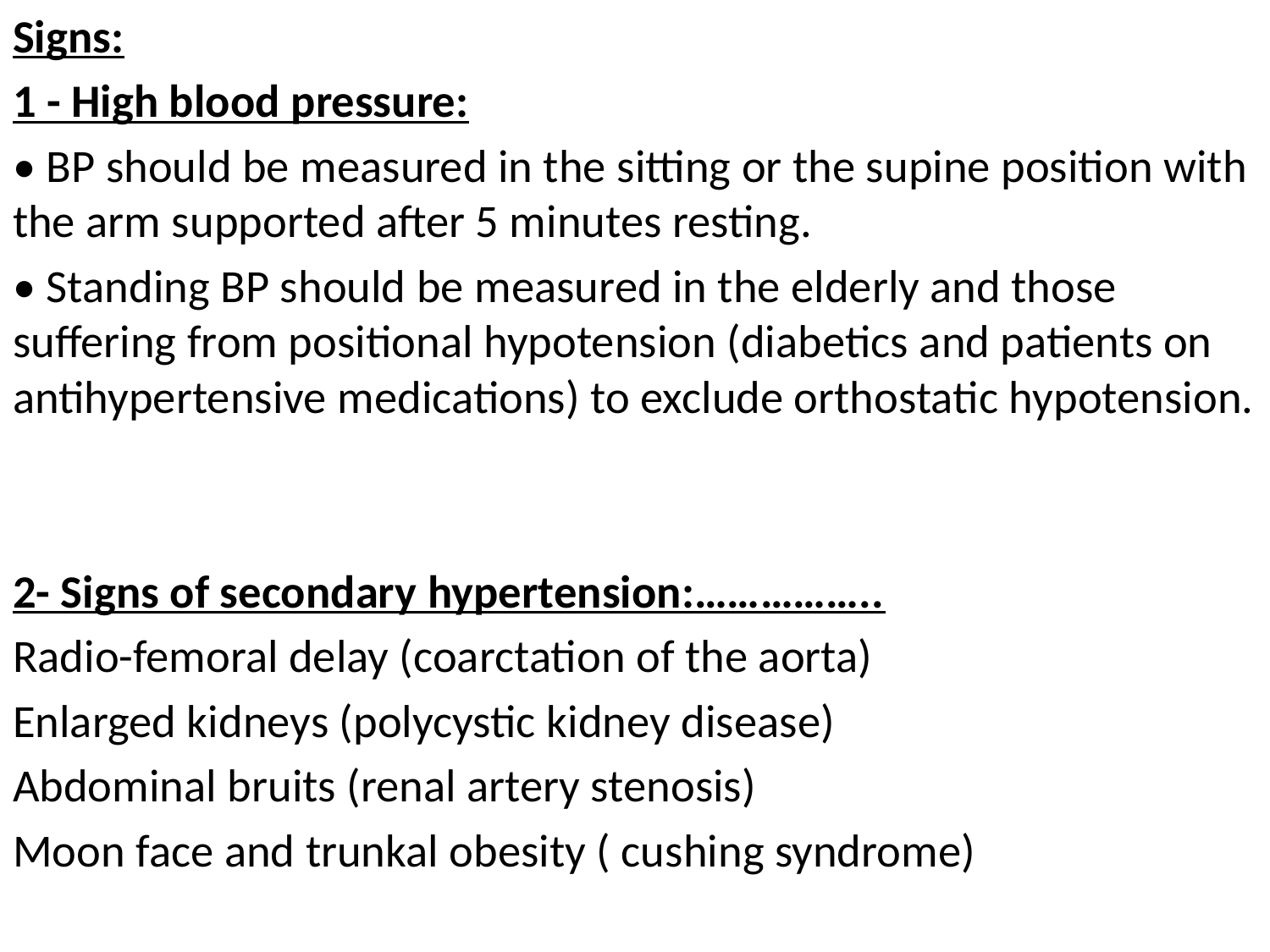

Signs:
1 - High blood pressure:
• BP should be measured in the sitting or the supine position with the arm supported after 5 minutes resting.
• Standing BP should be measured in the elderly and those suffering from positional hypotension (diabetics and patients on antihypertensive medications) to exclude orthostatic hypotension.

2- Signs of secondary hypertension:……………..
Radio-femoral delay (coarctation of the aorta)
Enlarged kidneys (polycystic kidney disease)
Abdominal bruits (renal artery stenosis)
Moon face and trunkal obesity ( cushing syndrome)